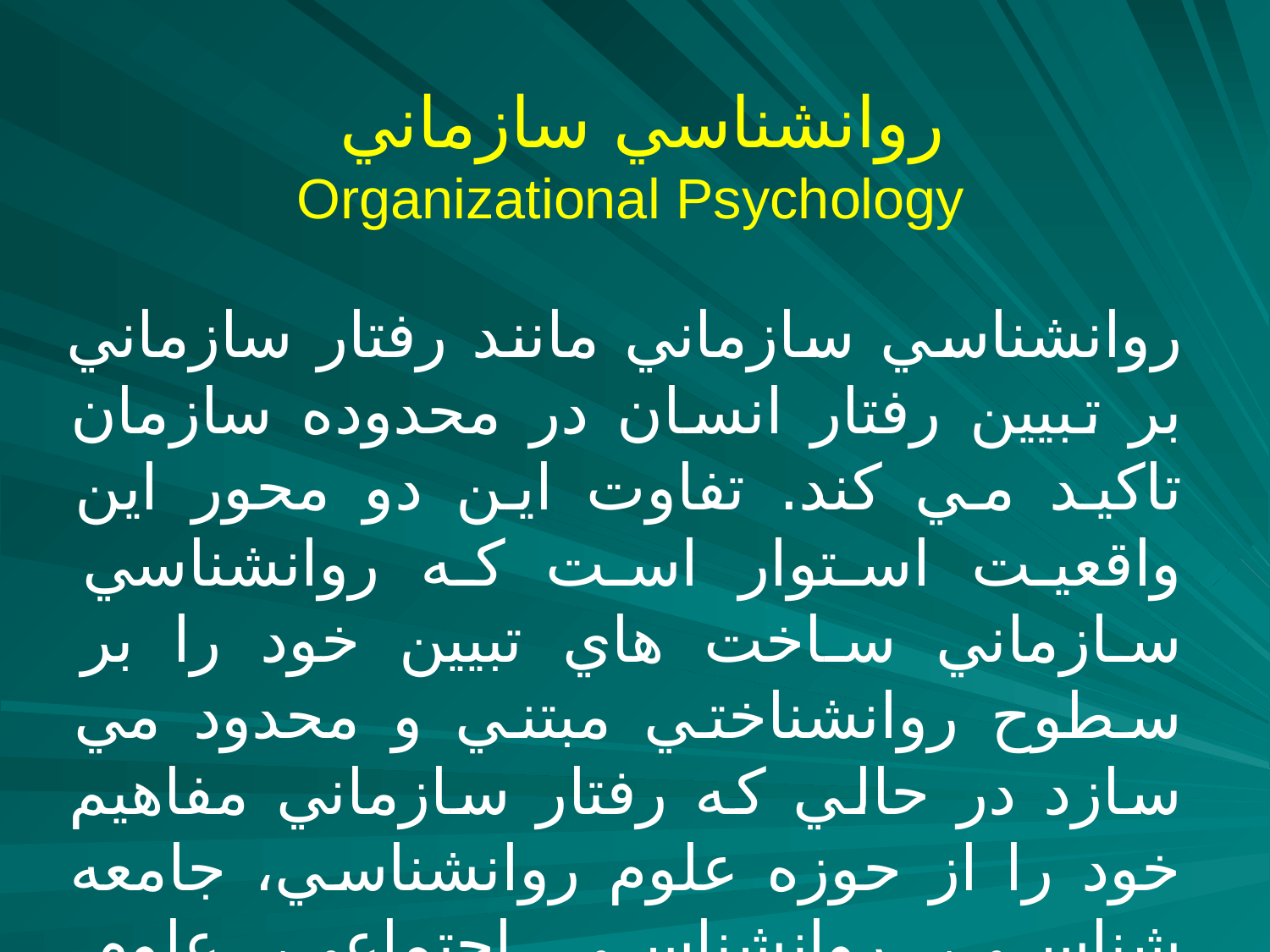

# روانشناسي سازماني Organizational Psychology
روانشناسي سازماني مانند رفتار سازماني بر تبيين رفتار انسان در محدوده سازمان تاكيد مي كند. تفاوت اين دو محور اين واقعيت استوار است كه روانشناسي سازماني ساخت هاي تبيين خود را بر سطوح روانشناختي مبتني و محدود مي سازد در حالي كه رفتار سازماني مفاهيم خود را از حوزه علوم روانشناسي، جامعه شناسي، روانشناسي اجتماعي، علوم سياسي و مردم شناسي مي گيرد.